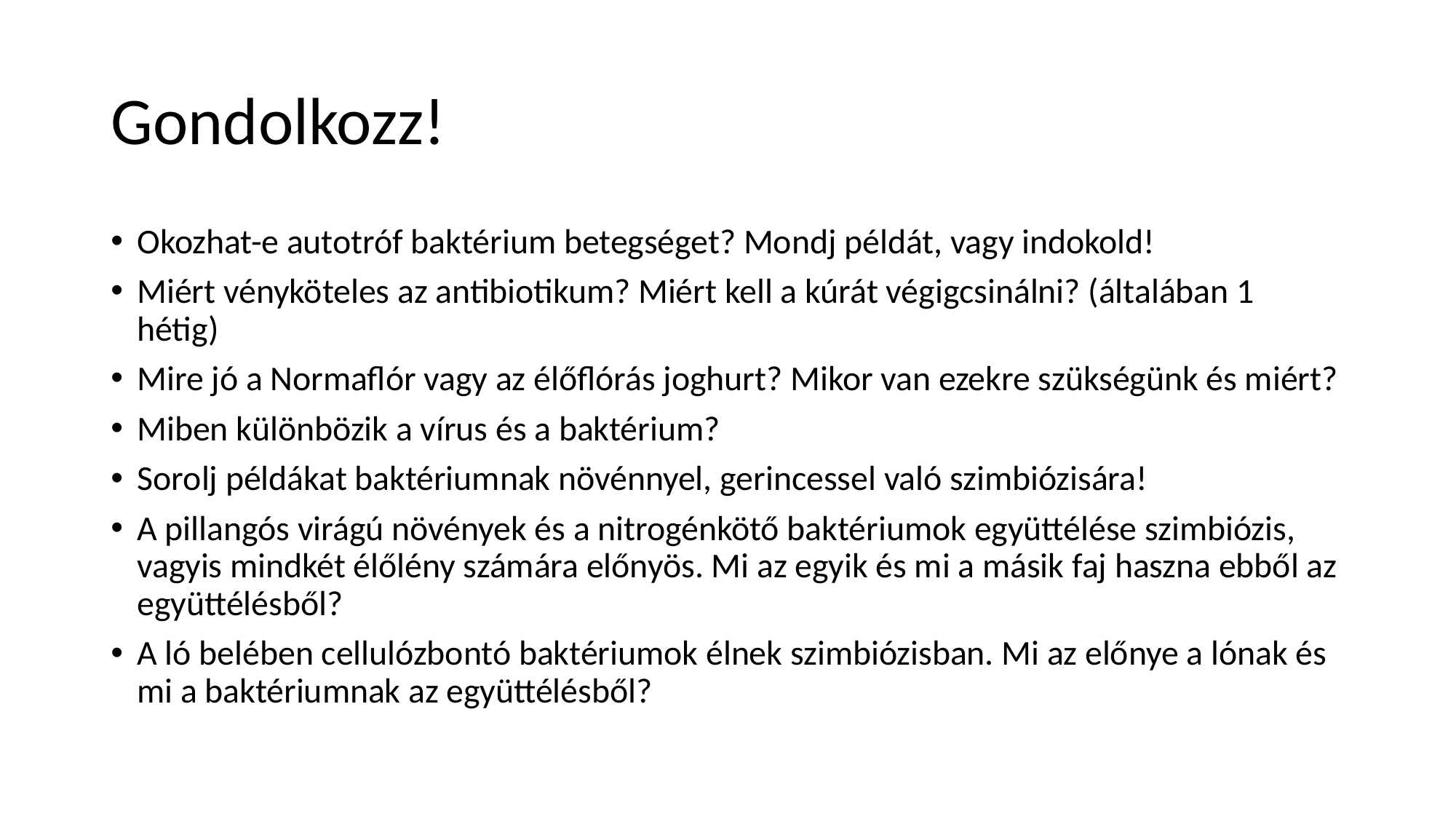

# Gondolkozz!
Okozhat-e autotróf baktérium betegséget? Mondj példát, vagy indokold!
Miért vényköteles az antibiotikum? Miért kell a kúrát végigcsinálni? (általában 1 hétig)
Mire jó a Normaflór vagy az élőflórás joghurt? Mikor van ezekre szükségünk és miért?
Miben különbözik a vírus és a baktérium?
Sorolj példákat baktériumnak növénnyel, gerincessel való szimbiózisára!
A pillangós virágú növények és a nitrogénkötő baktériumok együttélése szimbiózis, vagyis mindkét élőlény számára előnyös. Mi az egyik és mi a másik faj haszna ebből az együttélésből?
A ló belében cellulózbontó baktériumok élnek szimbiózisban. Mi az előnye a lónak és mi a baktériumnak az együttélésből?